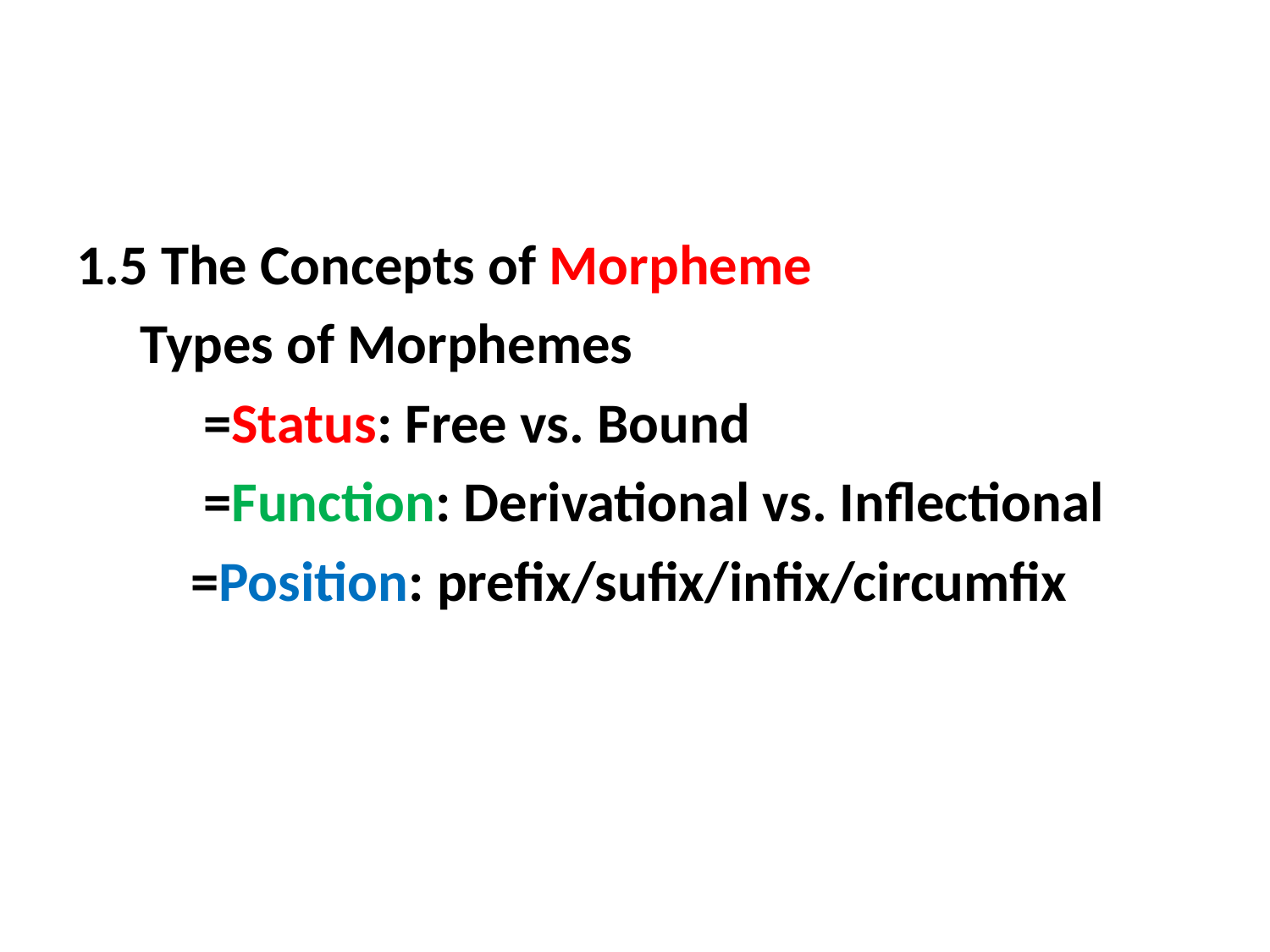

#
1.5 The Concepts of Morpheme
     Types of Morphemes
          =Status: Free vs. Bound
          =Function: Derivational vs. Inflectional
         =Position: prefix/sufix/infix/circumfix